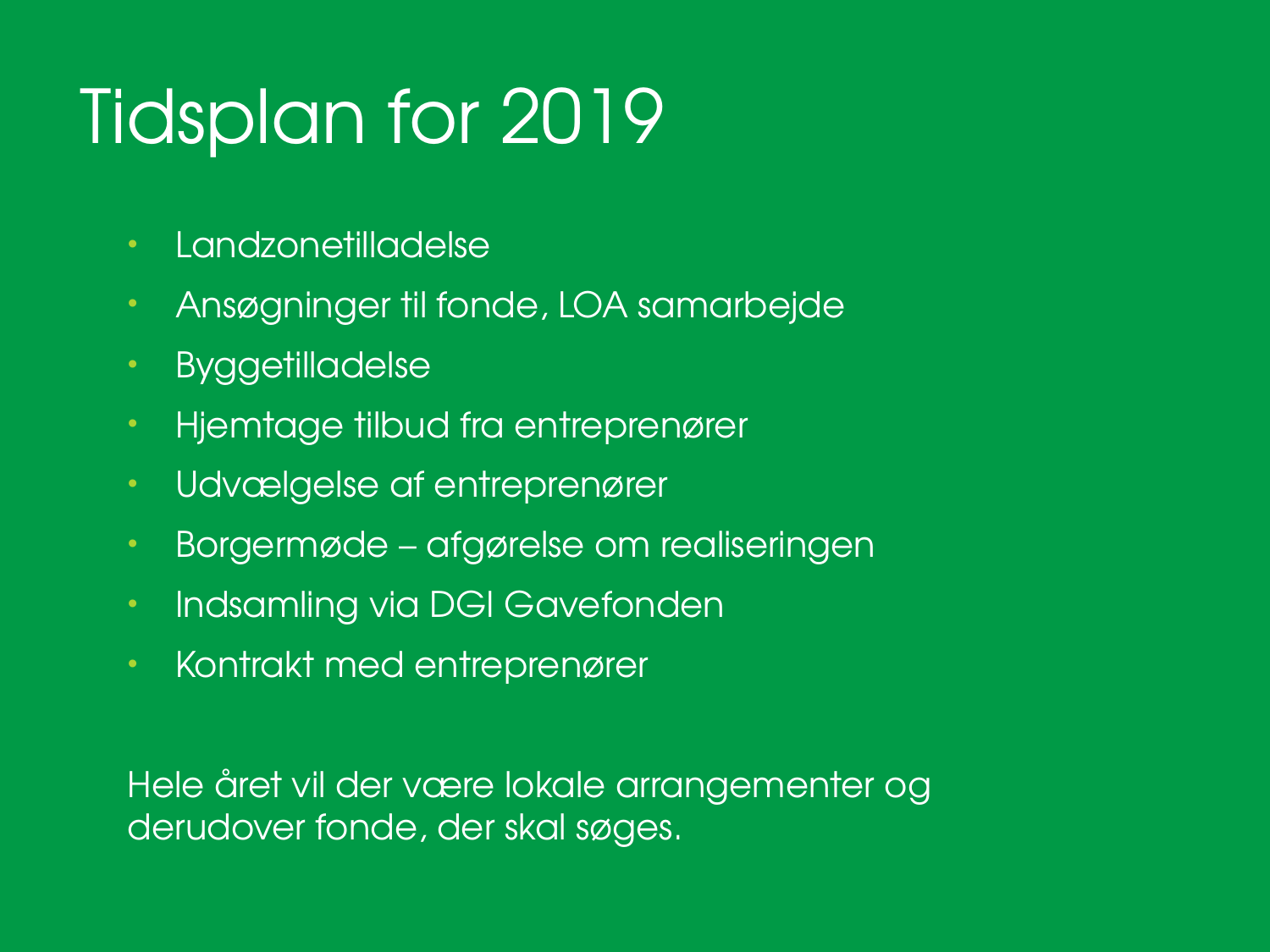

# Tidsplan for 2019
Landzonetilladelse
Ansøgninger til fonde, LOA samarbejde
Byggetilladelse
Hjemtage tilbud fra entreprenører
Udvælgelse af entreprenører
Borgermøde – afgørelse om realiseringen
Indsamling via DGI Gavefonden
Kontrakt med entreprenører

Hele året vil der være lokale arrangementer og derudover fonde, der skal søges.